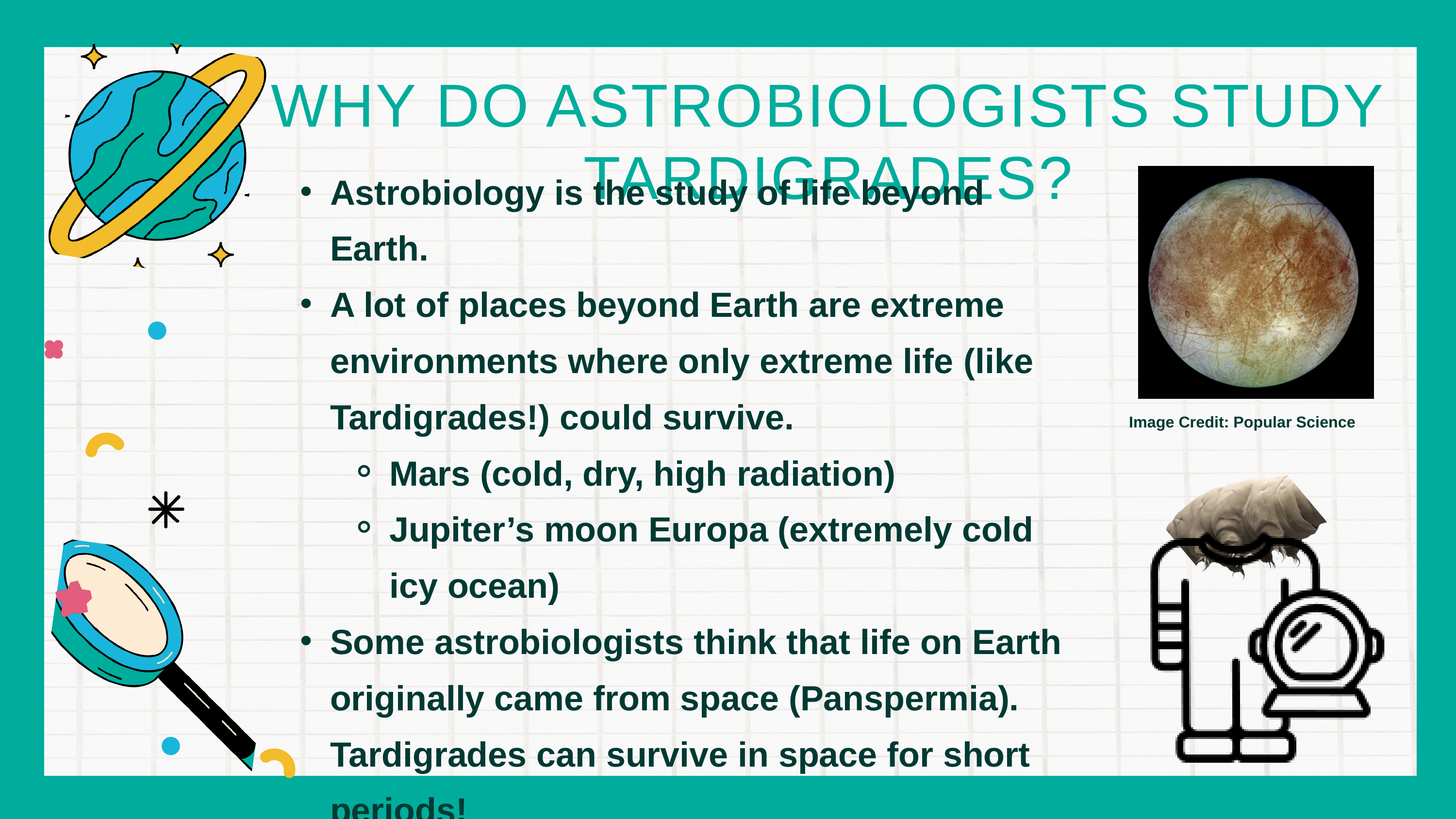

WHY DO ASTROBIOLOGISTS STUDY TARDIGRADES?
Astrobiology is the study of life beyond Earth.
A lot of places beyond Earth are extreme environments where only extreme life (like Tardigrades!) could survive.
Mars (cold, dry, high radiation)
Jupiter’s moon Europa (extremely cold icy ocean)
Some astrobiologists think that life on Earth originally came from space (Panspermia). Tardigrades can survive in space for short periods!
Space travel is tough on cells (maybe tardigrades can help!)

Image Credit: Popular Science